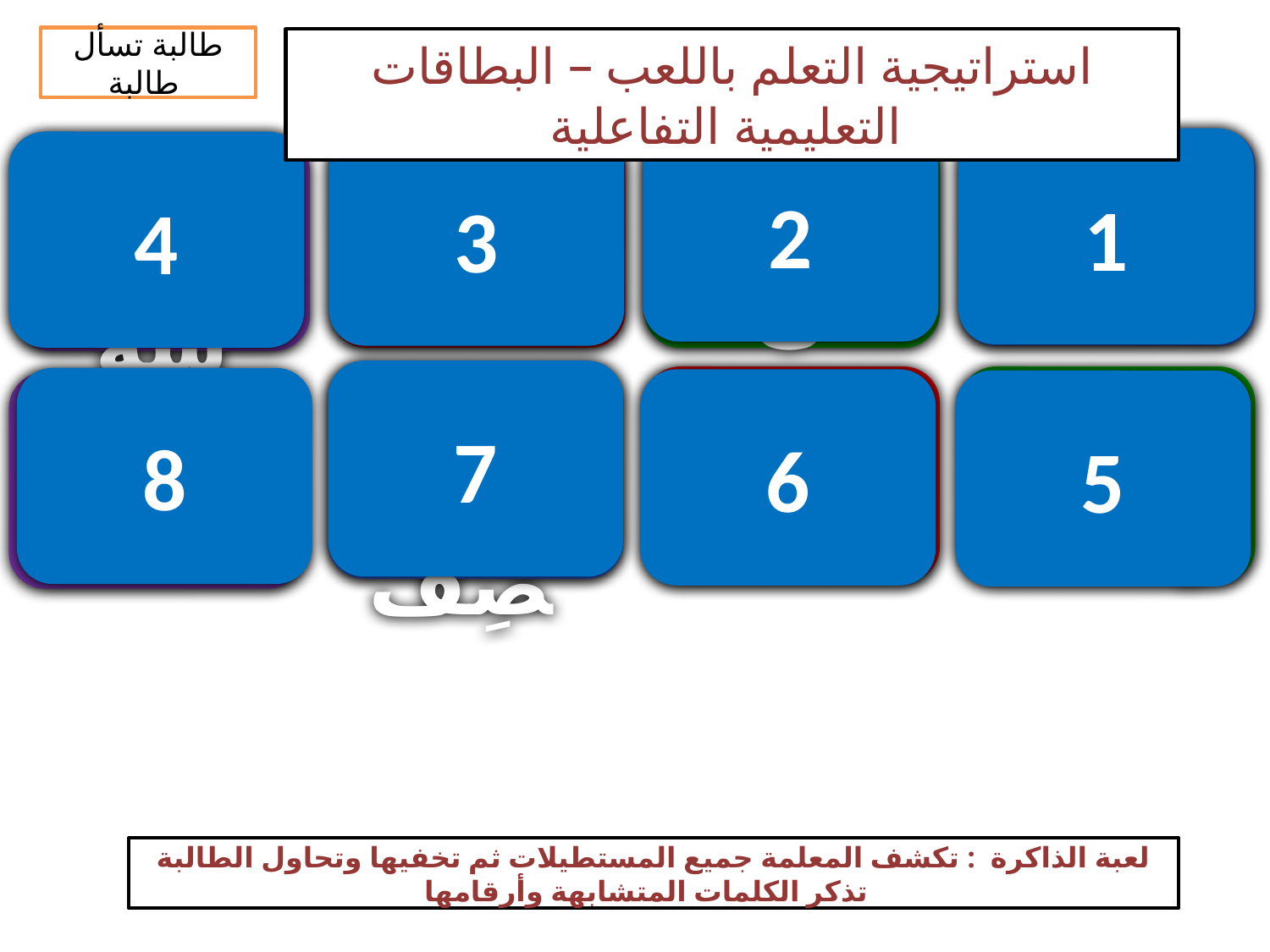

طالبة تسأل طالبة
استراتيجية التعلم باللعب – البطاقات التعليمية التفاعلية
2
1
الْمَقْصِف
3
4
  أَبِيهِ
رَمَضَان
 الْمَدْرَسَة
7

الْمَقْصِف
 أَبِيهِ
رَمَضَان
8
6
5
الْمَدْرَسَة
لعبة الذاكرة  : تكشف المعلمة جميع المستطيلات ثم تخفيها وتحاول الطالبة تذكر الكلمات المتشابهة وأرقامها